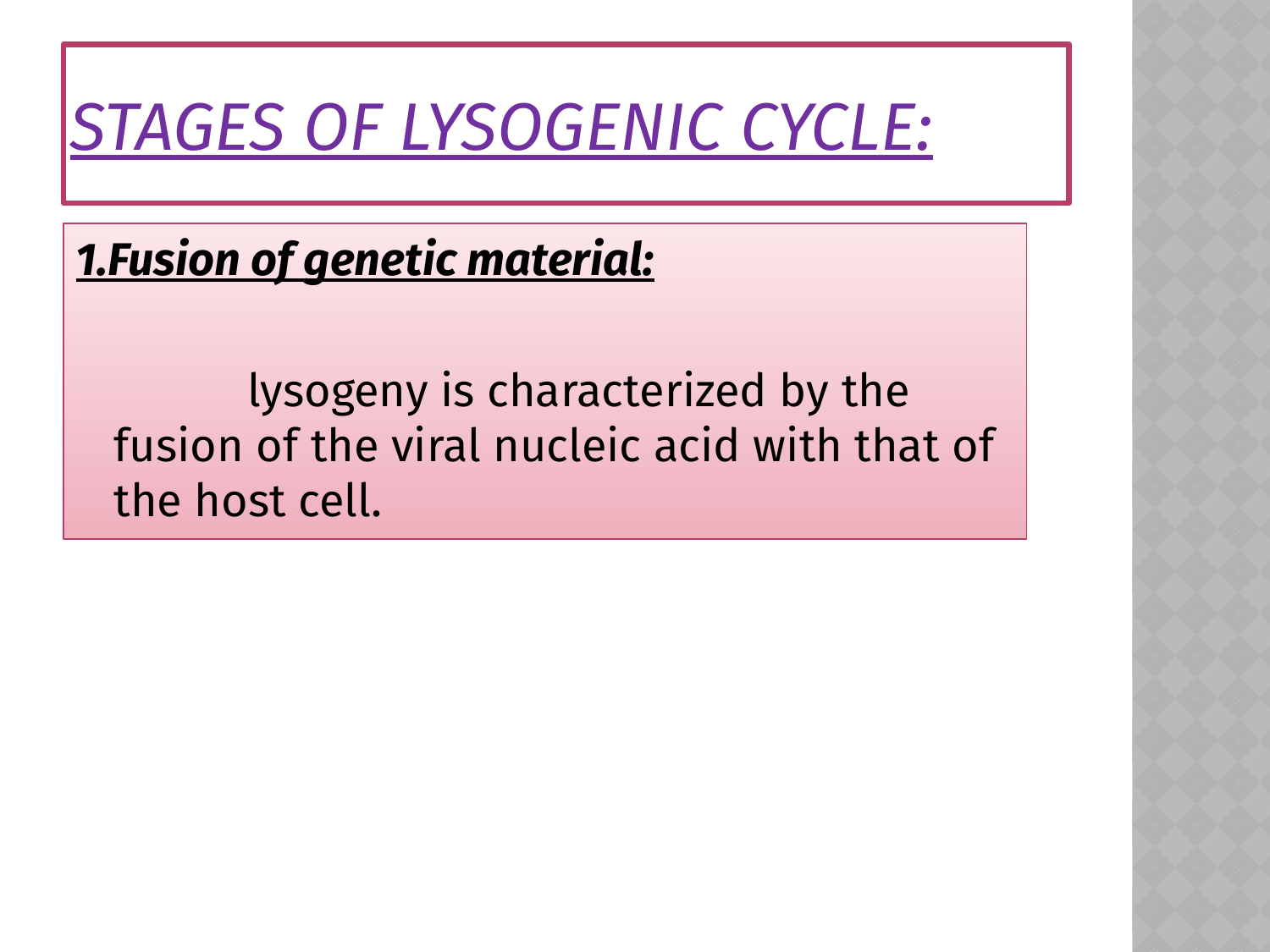

# Stages of lysogenic cycle:
1.Fusion of genetic material:

              lysogeny is characterized by the fusion of the viral nucleic acid with that of the host cell.